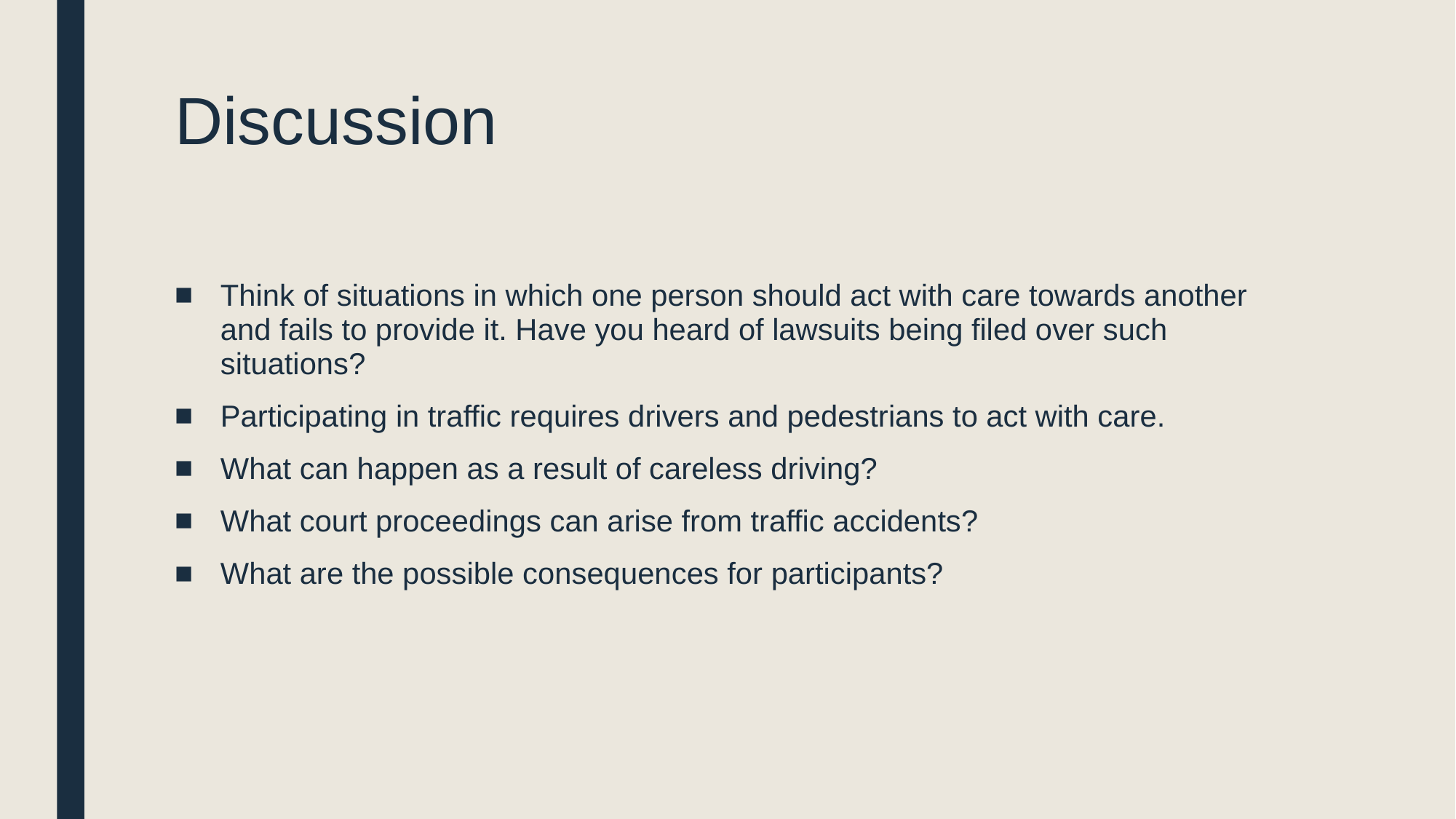

# Discussion
Think of situations in which one person should act with care towards another and fails to provide it. Have you heard of lawsuits being filed over such situations?
Participating in traffic requires drivers and pedestrians to act with care.
What can happen as a result of careless driving?
What court proceedings can arise from traffic accidents?
What are the possible consequences for participants?